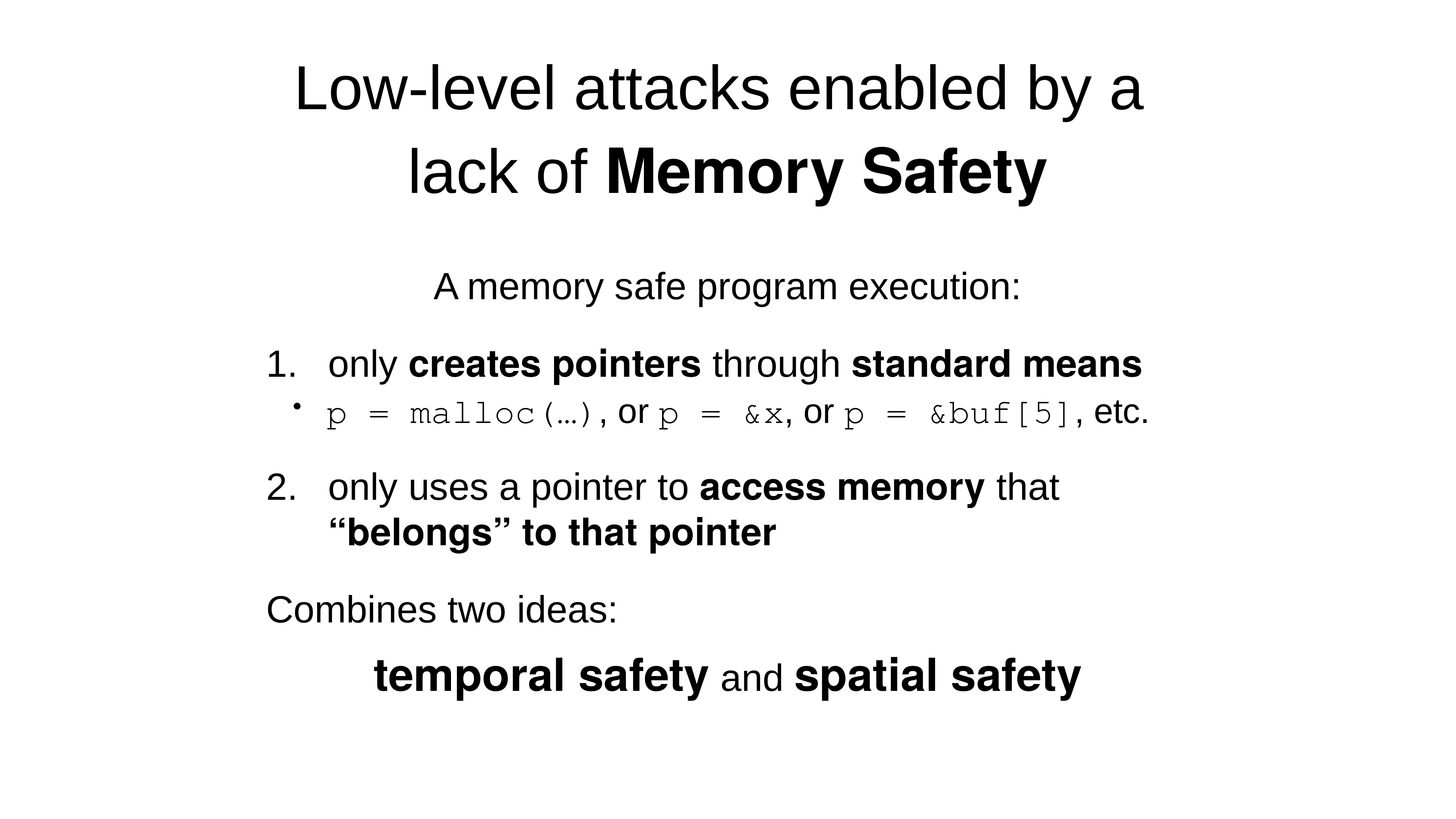

Low-level attacks enabled by a
lack of Memory Safety
A memory safe program execution:
only creates pointers through standard means
p = malloc(…), or p = &x, or p = &buf[5], etc.
only uses a pointer to access memory that “belongs” to that pointer
Combines two ideas:
temporal safety and spatial safety